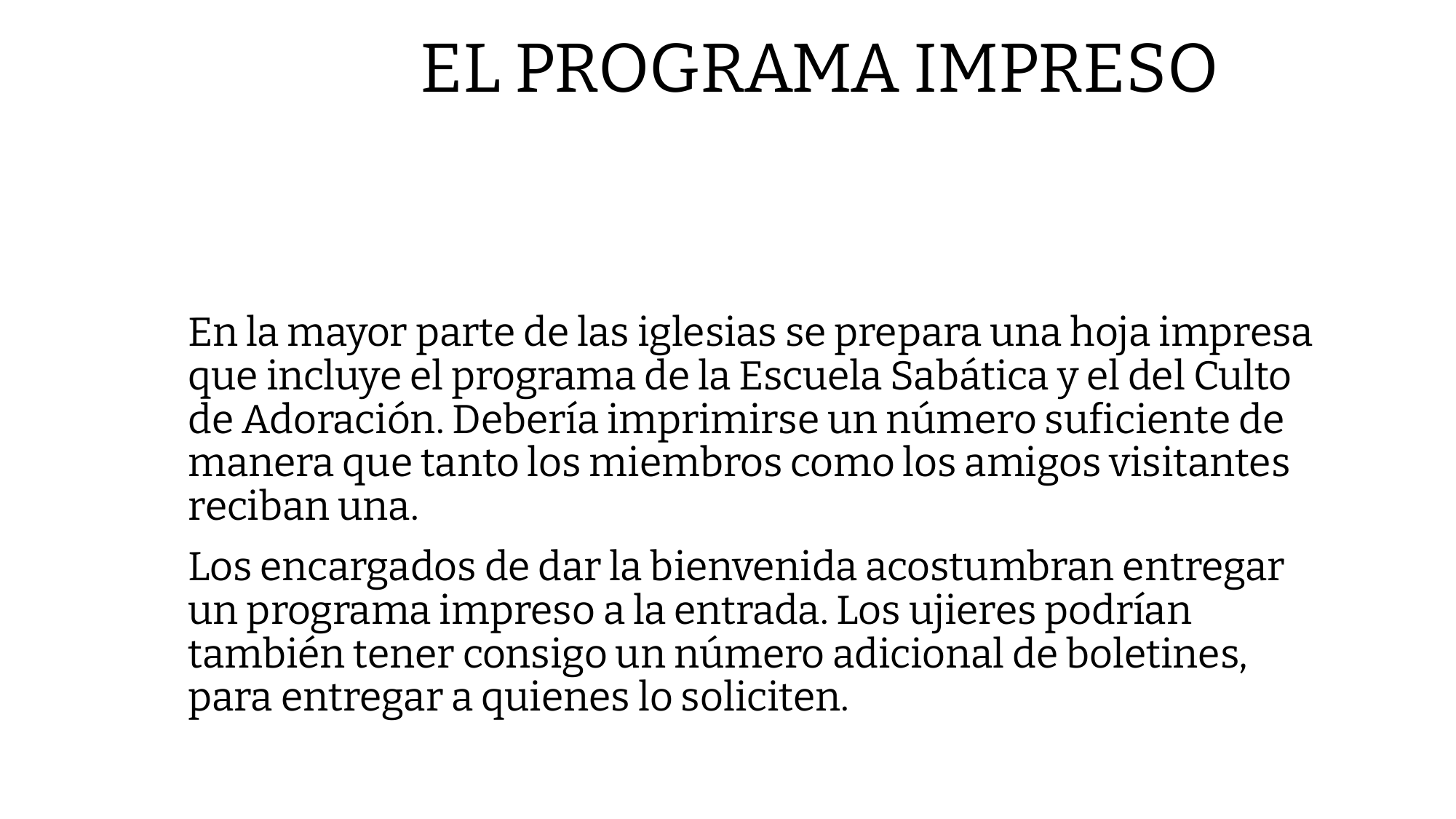

# El programa impreso
En la mayor parte de las iglesias se prepara una hoja impresa que incluye el programa de la Escuela Sabática y el del Culto de Adoración. Debería imprimirse un número suficiente de manera que tanto los miembros como los amigos visitantes reciban una.
Los encar­gados de dar la bienvenida acostumbran entregar un programa im­preso a la entrada. Los ujieres podrían también tener consigo un número adicional de boletines, para entregar a quienes lo soliciten.